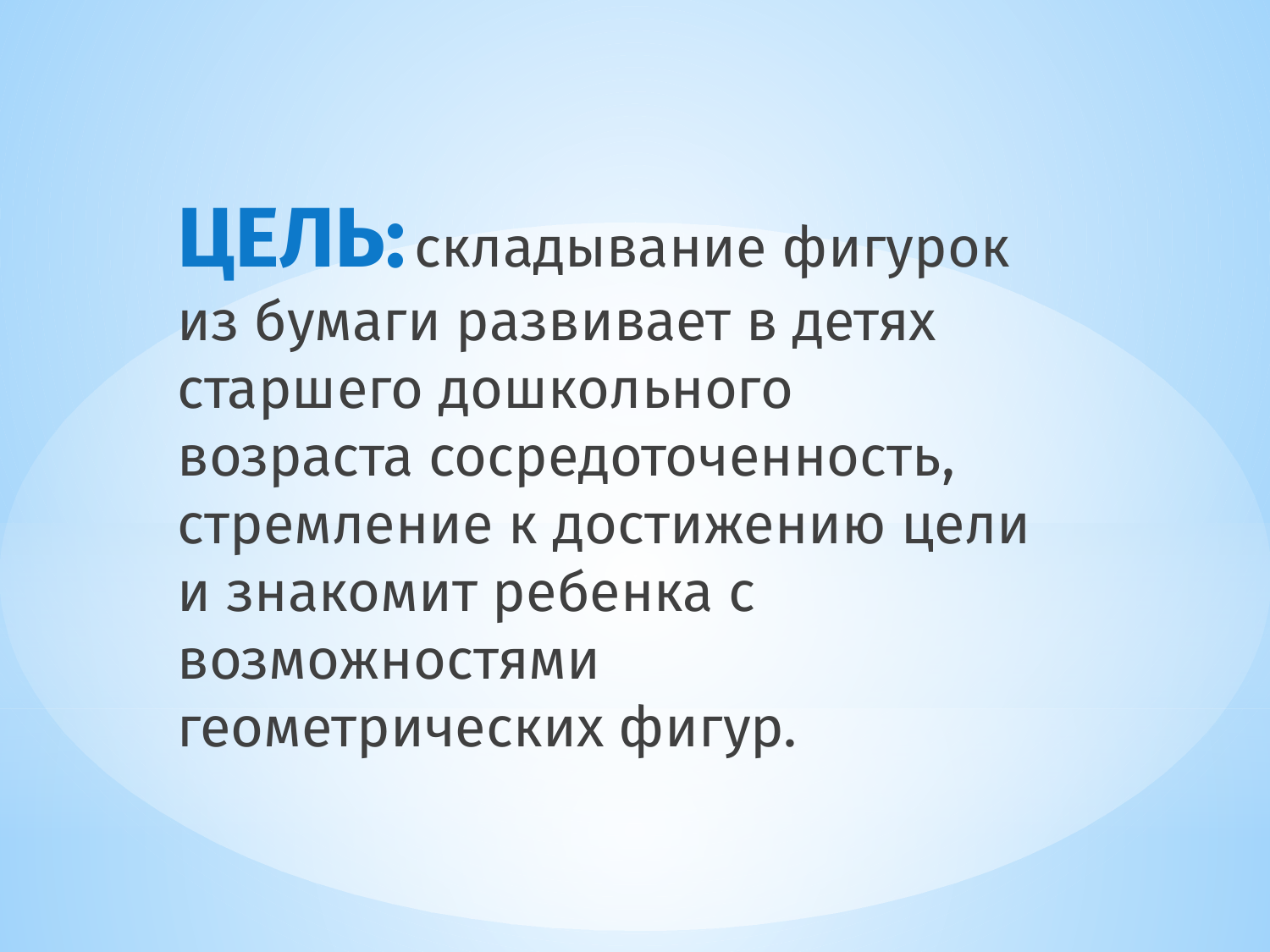

ЦЕЛЬ: складывание фигурок из бумаги развивает в детях старшего дошкольного возраста сосредоточенность, стремление к достижению цели и знакомит ребенка с возможностями геометрических фигур.